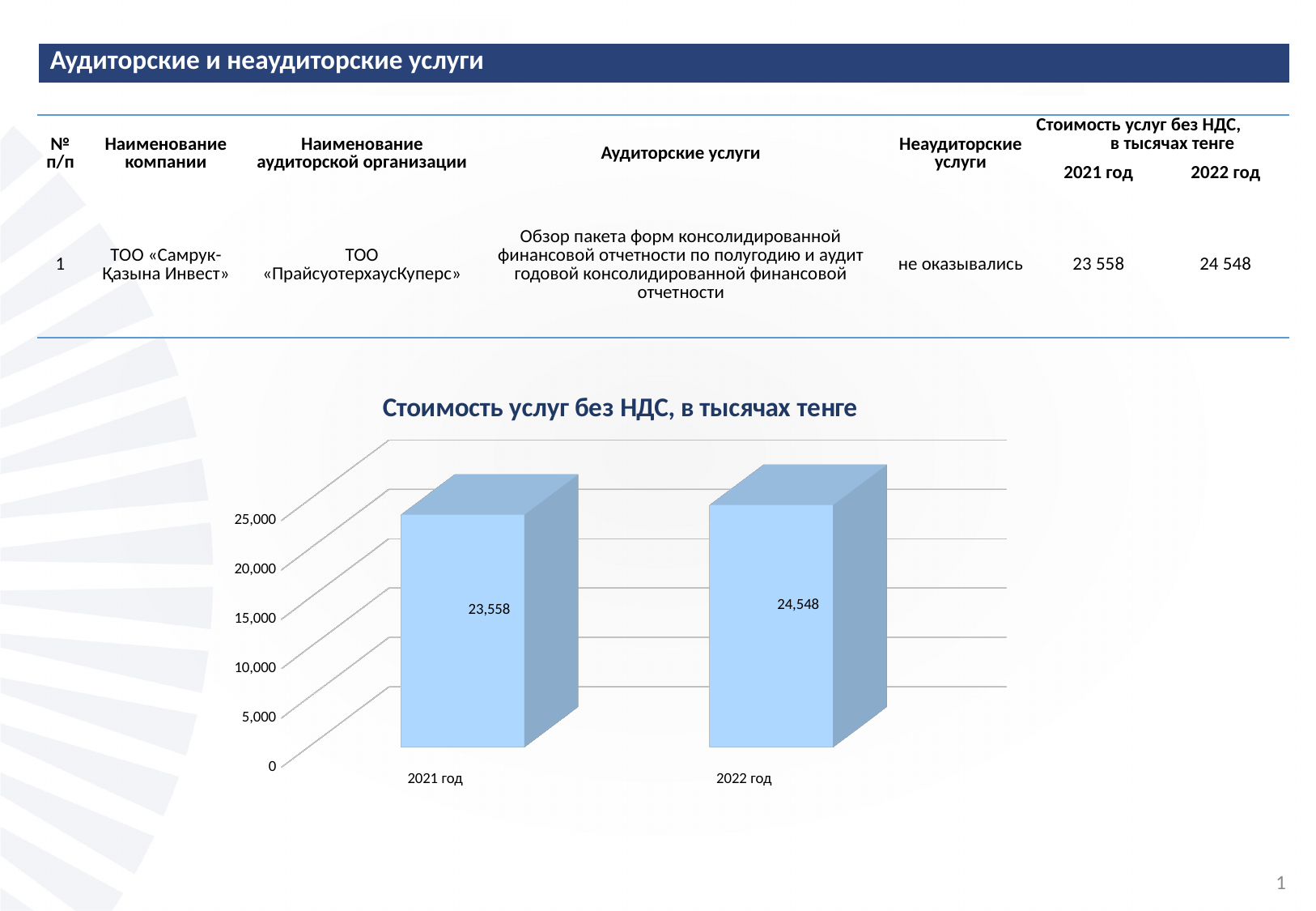

| Аудиторские и неаудиторские услуги |
| --- |
|  |
| № п/п | Наименование компании | Наименование аудиторской организации | Аудиторские услуги | Неаудиторские услуги | Стоимость услуг без НДС, в тысячах тенге |  |
| --- | --- | --- | --- | --- | --- | --- |
|  |  |  |  |  | 2021 год | 2022 год |
| 1 | ТОО «Самрук-Қазына Инвест» | ТОО «ПрайсуотерхаусКуперс» | Обзор пакета форм консолидированной финансовой отчетности по полугодию и аудит годовой консолидированной финансовой отчетности | не оказывались | 23 558 | 24 548 |

[unsupported chart]

1